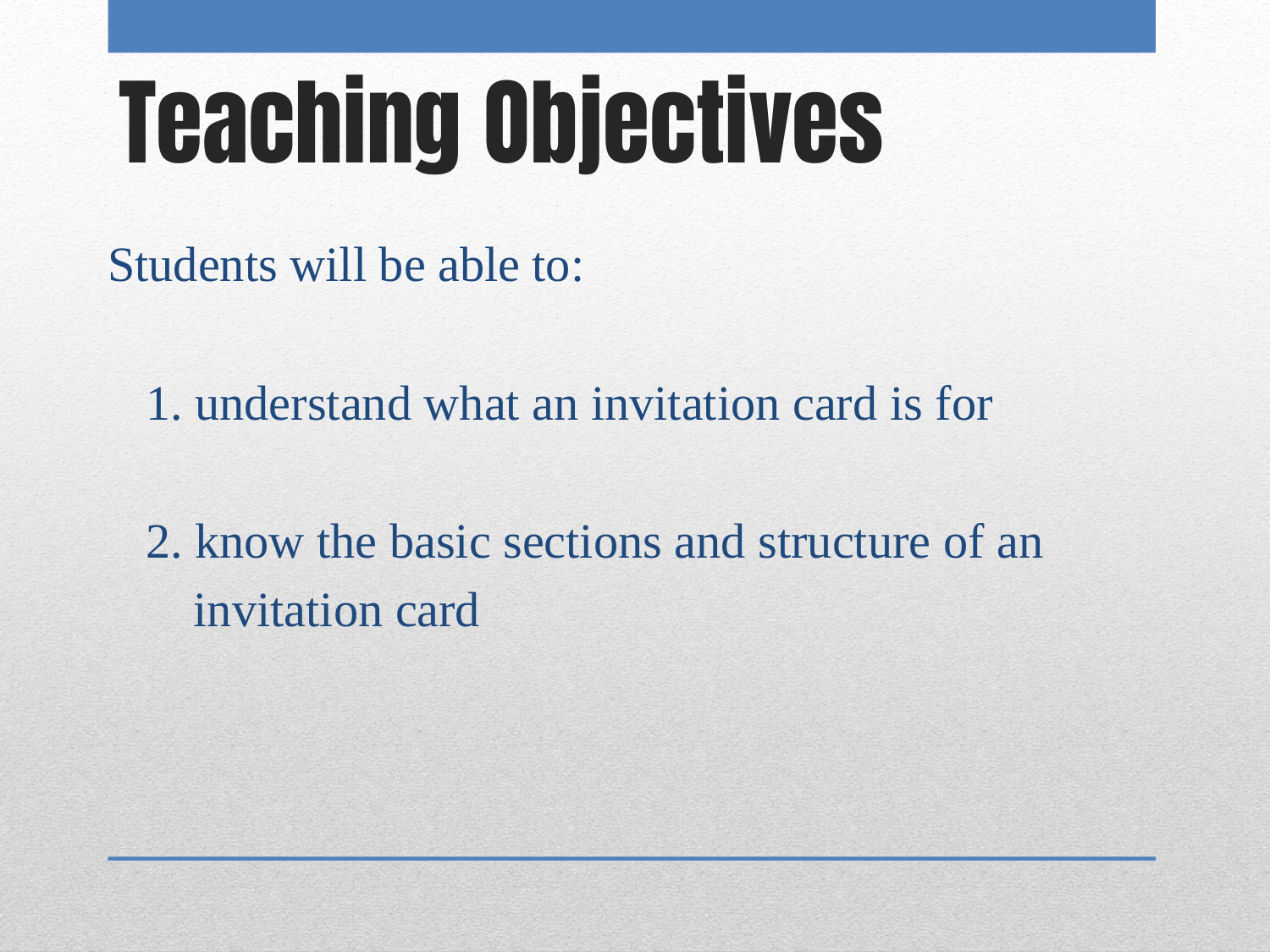

# Teaching Objectives
Students will be able to:

	1. understand what an invitation card is for

	2. know the basic sections and structure of an
       invitation card